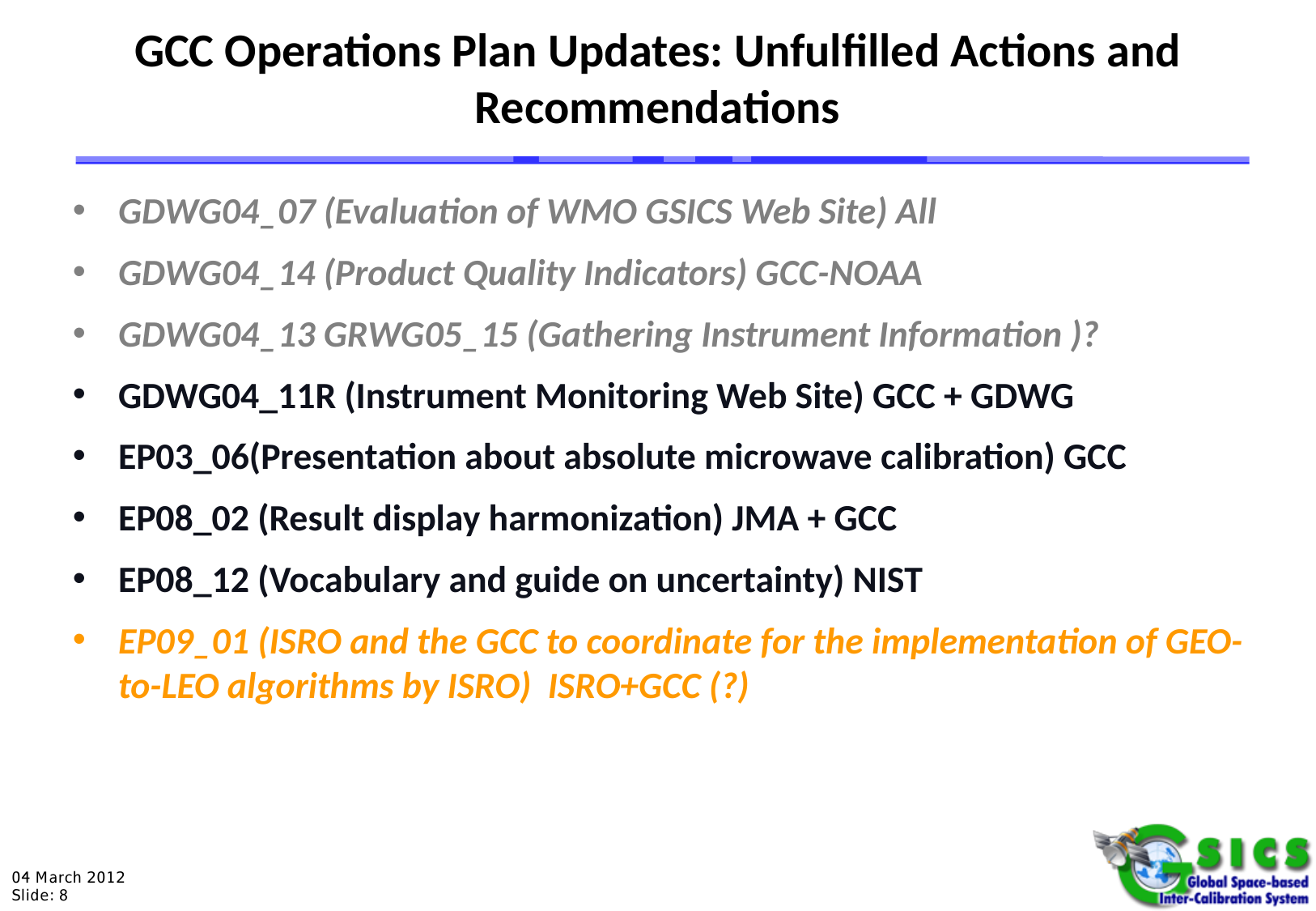

# GCC Operations Plan Updates: Unfulfilled Actions and Recommendations
GDWG04_07 (Evaluation of WMO GSICS Web Site) All
GDWG04_14 (Product Quality Indicators) GCC-NOAA
GDWG04_13 GRWG05_15 (Gathering Instrument Information )?
GDWG04_11R (Instrument Monitoring Web Site) GCC + GDWG
EP03_06(Presentation about absolute microwave calibration) GCC
EP08_02 (Result display harmonization) JMA + GCC
EP08_12 (Vocabulary and guide on uncertainty) NIST
EP09_01 (ISRO and the GCC to coordinate for the implementation of GEO-to-LEO algorithms by ISRO)  ISRO+GCC (?)